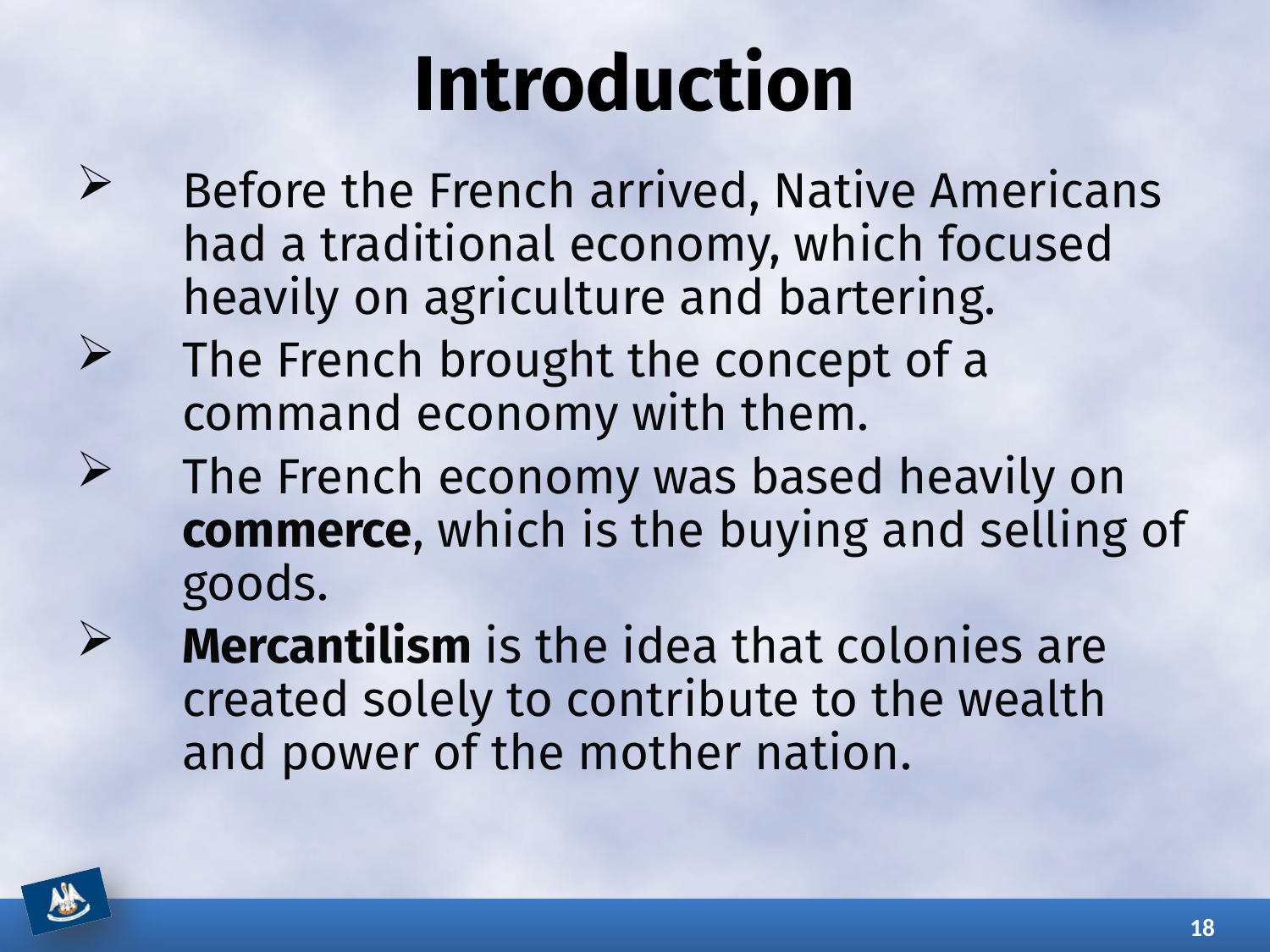

# Introduction
Before the French arrived, Native Americans had a traditional economy, which focused heavily on agriculture and bartering.
The French brought the concept of a command economy with them.
The French economy was based heavily on commerce, which is the buying and selling of goods.
Mercantilism is the idea that colonies are created solely to contribute to the wealth and power of the mother nation.

18